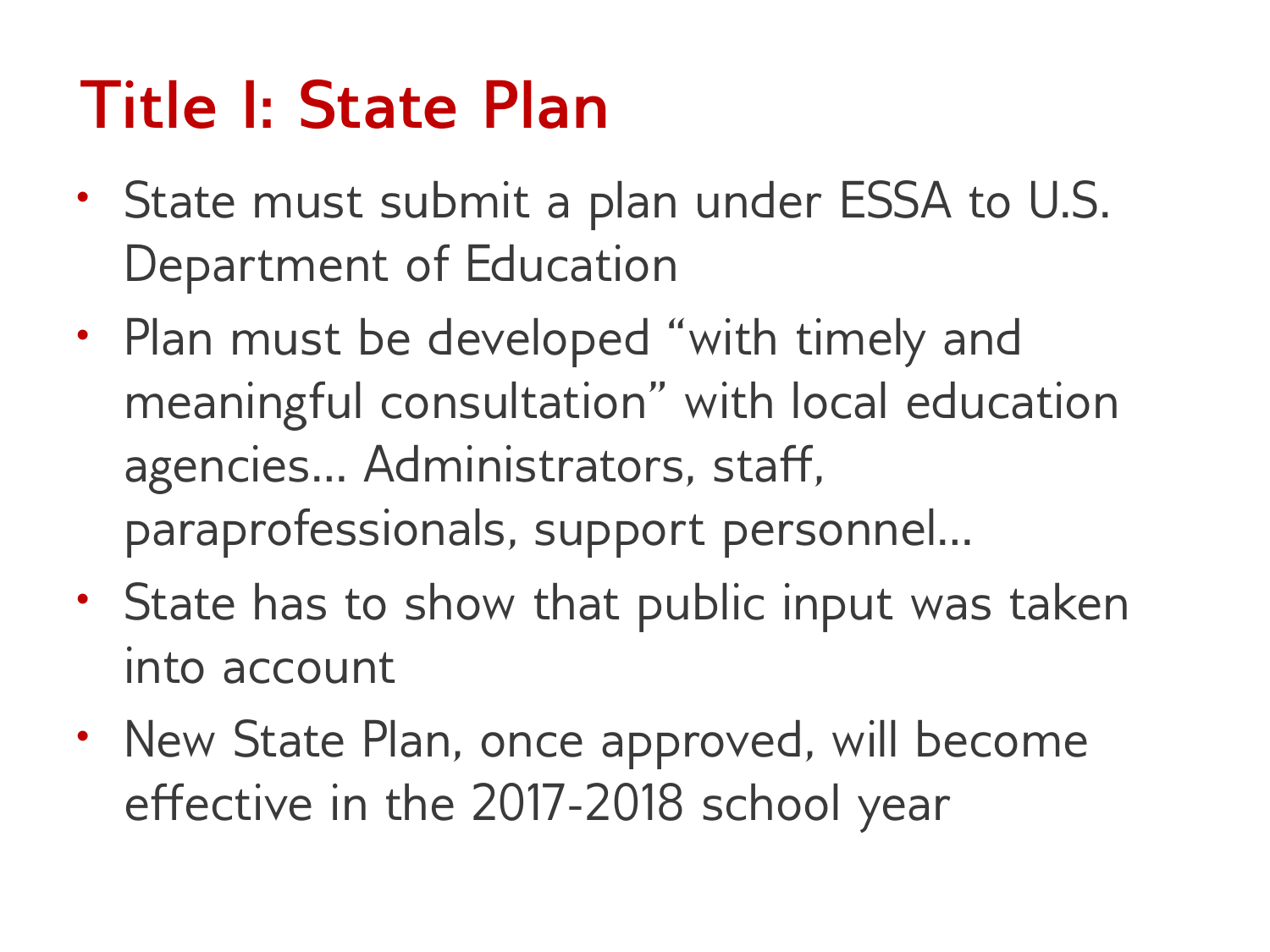

# Title I: State Plan
State must submit a plan under ESSA to U.S. Department of Education
Plan must be developed “with timely and meaningful consultation” with local education agencies… Administrators, staff, paraprofessionals, support personnel…
State has to show that public input was taken into account
New State Plan, once approved, will become effective in the 2017-2018 school year